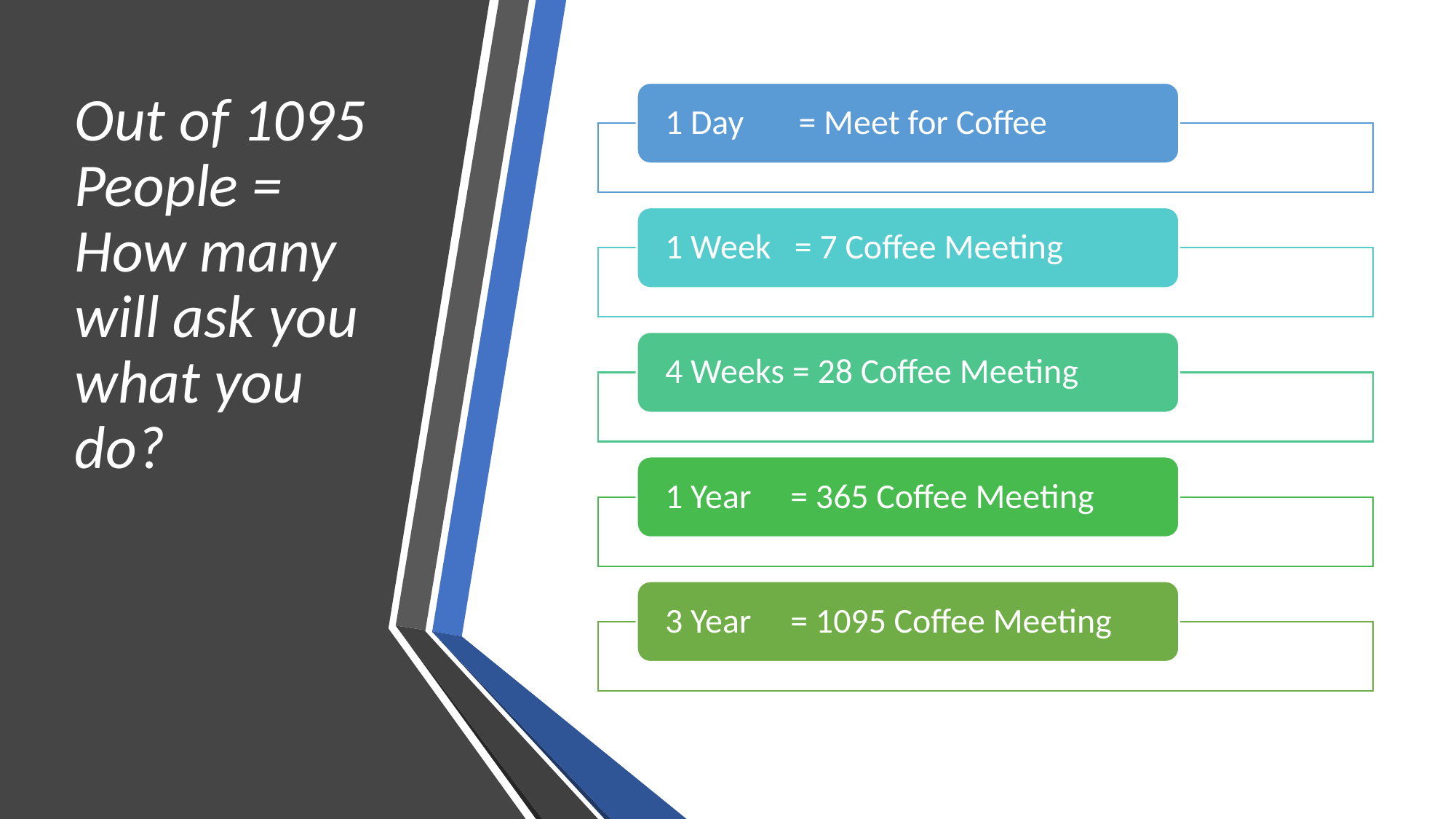

# Out of 1095 People = How many will ask you what you do?
1 Day       = Meet for Coffee
1 Week   = 7 Coffee Meeting
4 Weeks = 28 Coffee Meeting
1 Year     = 365 Coffee Meeting
3 Year     = 1095 Coffee Meeting